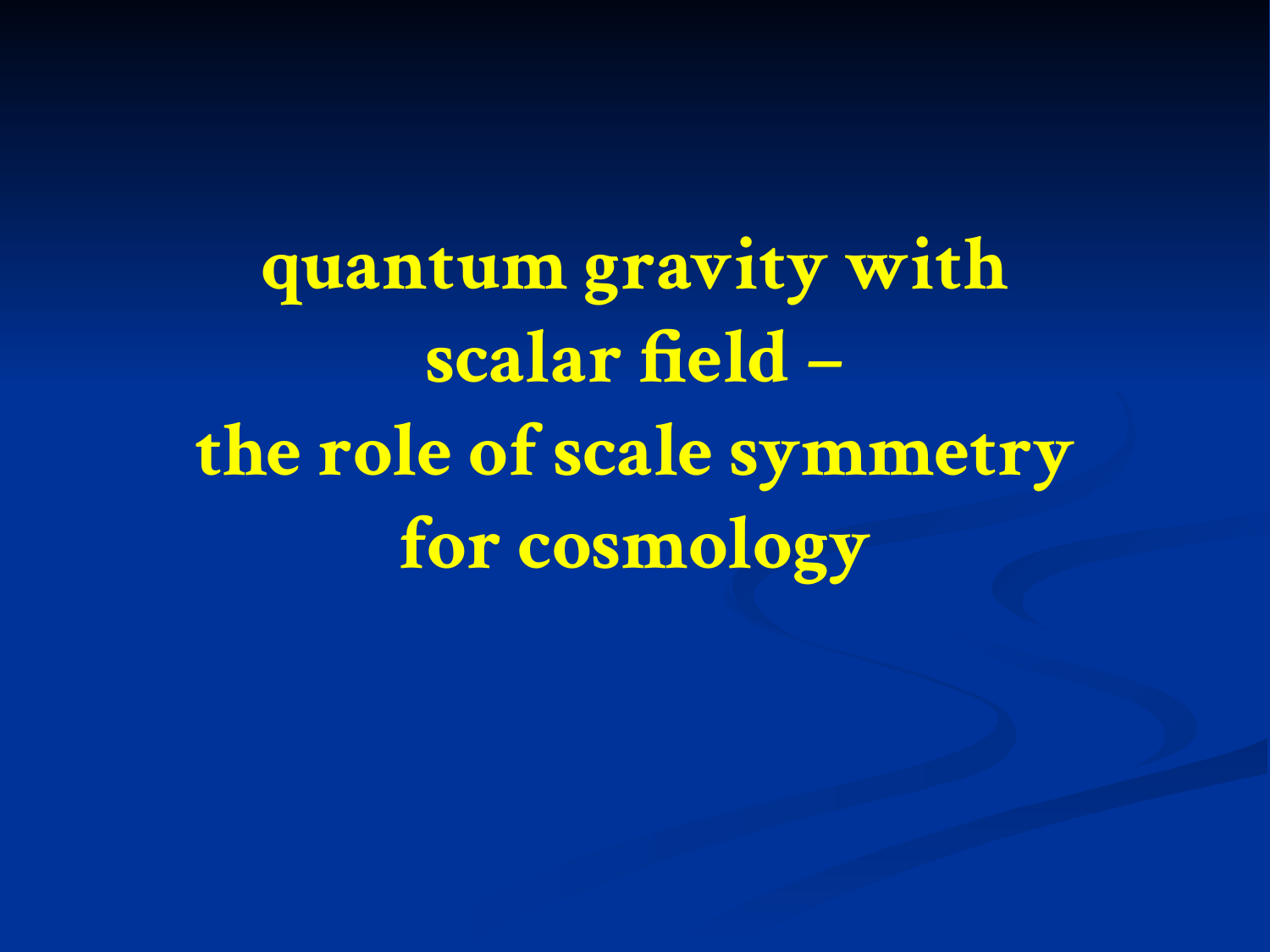

# quantum gravity with scalar field – the role of scale symmetry for cosmology